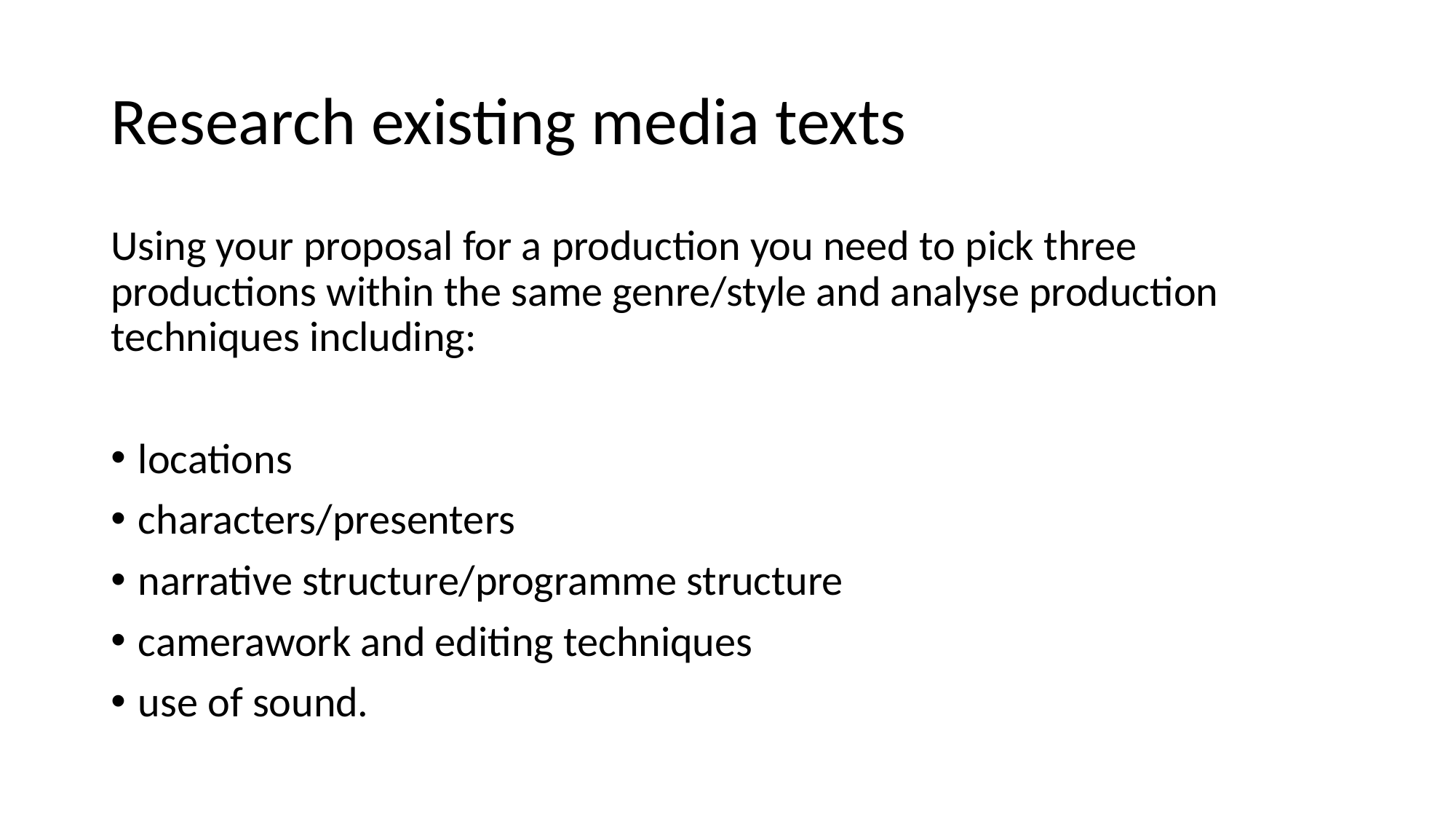

# Research existing media texts
Using your proposal for a production you need to pick three productions within the same genre/style and analyse production techniques including:

locations
characters/presenters
narrative structure/programme structure
camerawork and editing techniques
use of sound.